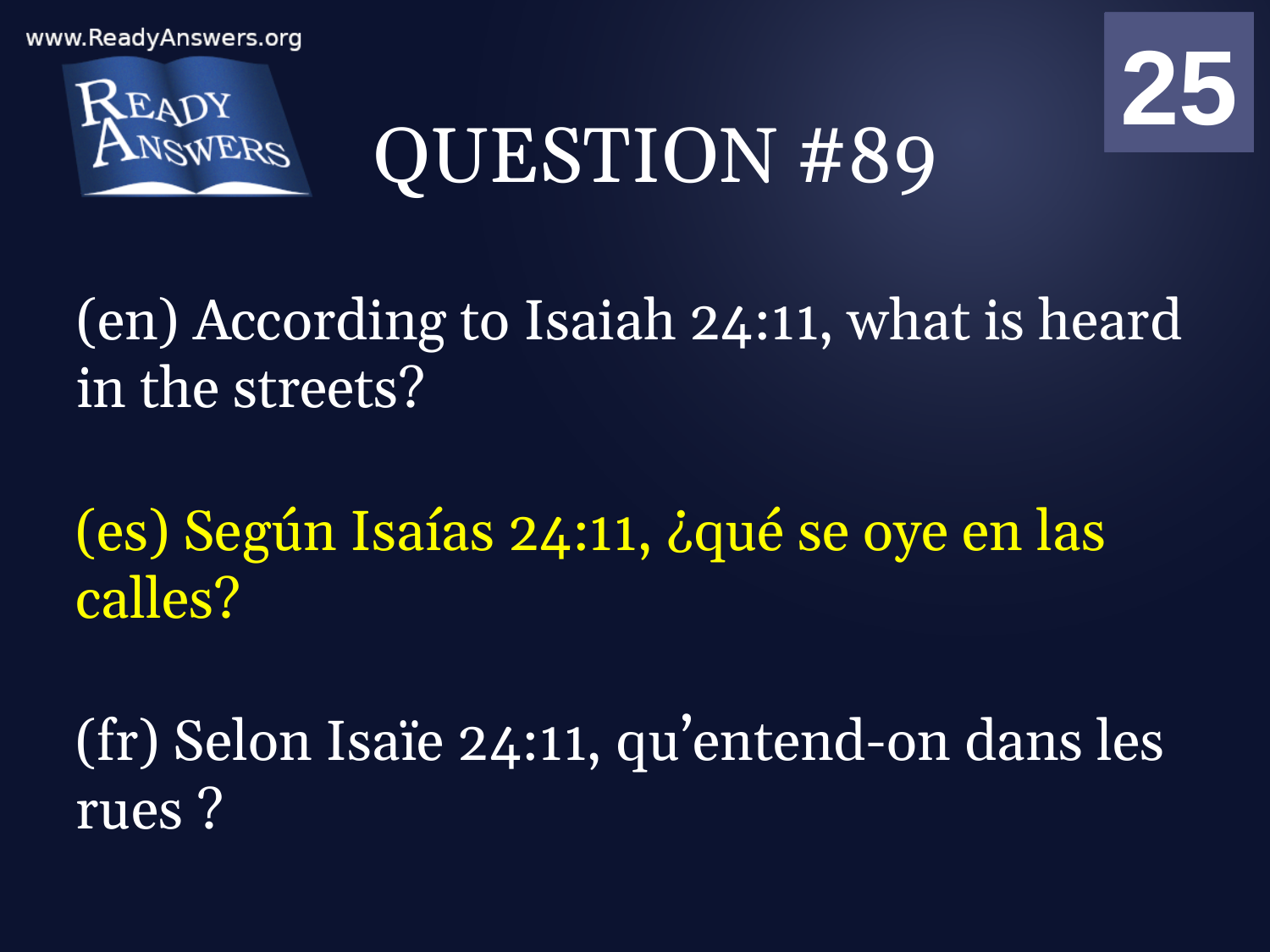

01
02
03
04
05
06
07
08
09
10
11
12
13
14
15
16
17
18
19
20
21
22
23
24
25
00
# QUESTION #89
(en) According to Isaiah 24:11, what is heard in the streets?
(es) Según Isaías 24:11, ¿qué se oye en las calles?
(fr) Selon Isaïe 24:11, qu’entend-on dans les rues ?